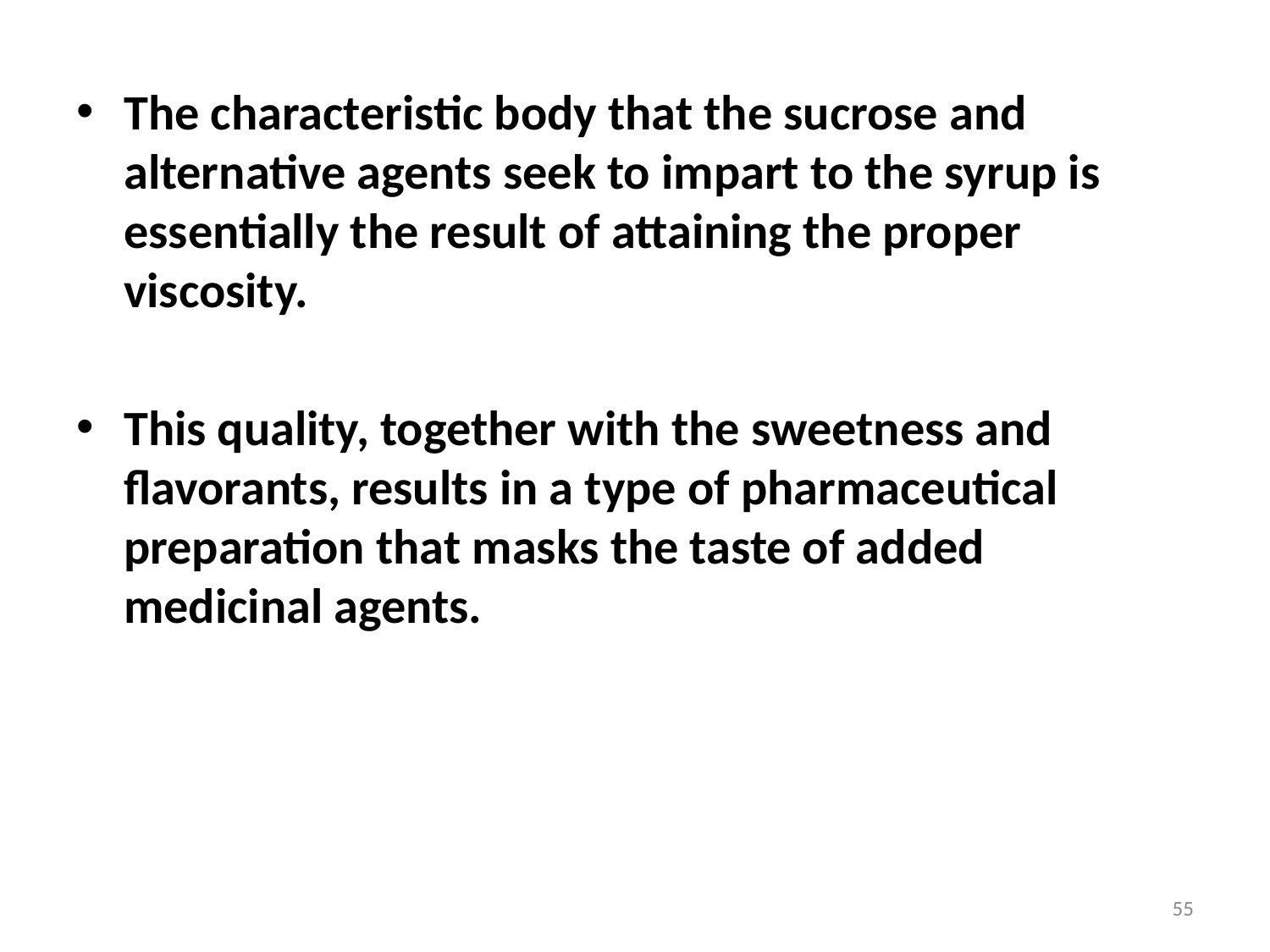

The characteristic body that the sucrose and alternative agents seek to impart to the syrup is  essentially the result of attaining the proper viscosity.

This quality, together with the sweetness and flavorants, results in a type of pharmaceutical preparation that masks the taste of added medicinal agents.

55